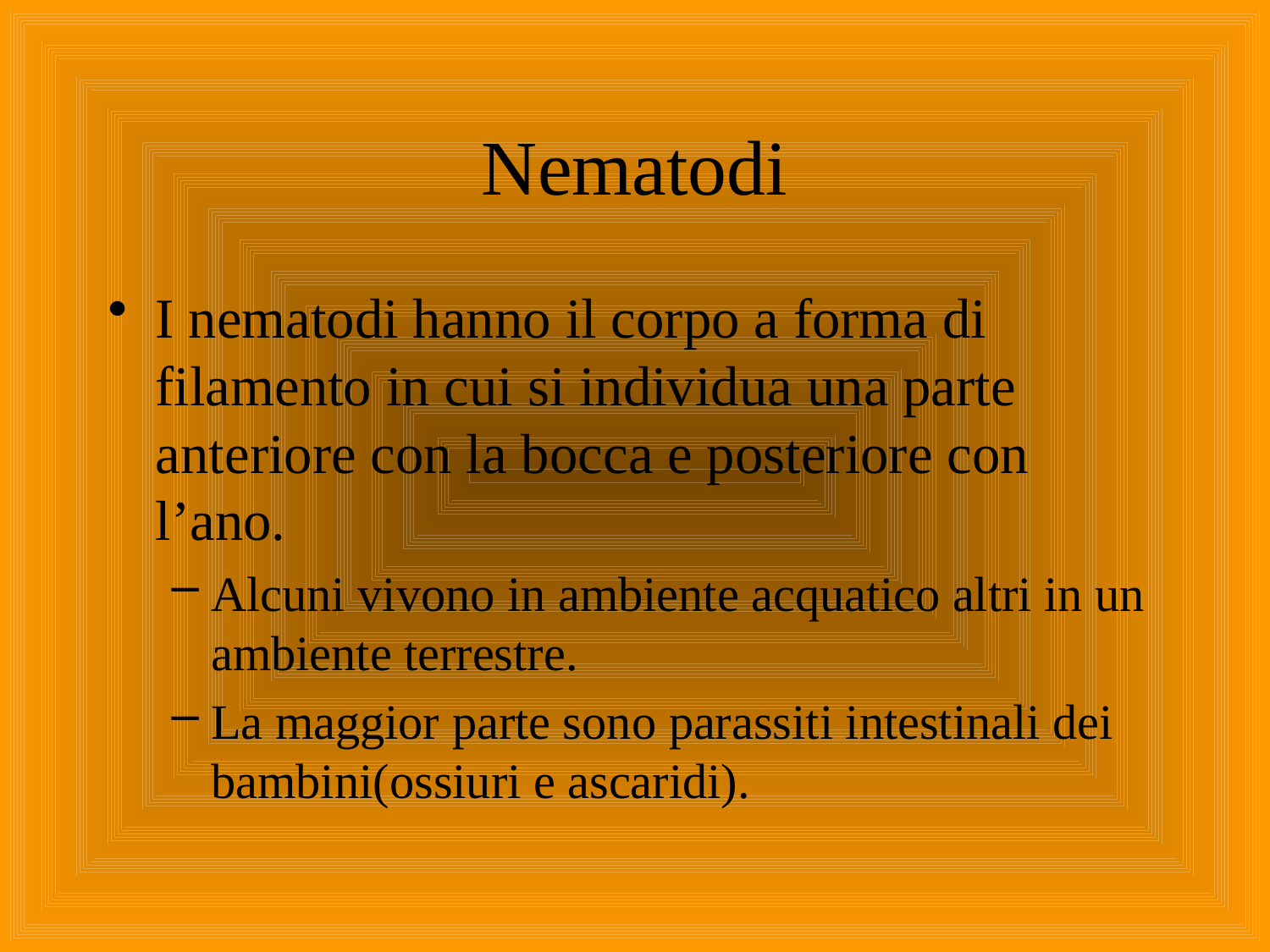

# Nematodi
I nematodi hanno il corpo a forma di filamento in cui si individua una parte anteriore con la bocca e posteriore con l’ano.
Alcuni vivono in ambiente acquatico altri in un ambiente terrestre.
La maggior parte sono parassiti intestinali dei bambini(ossiuri e ascaridi).